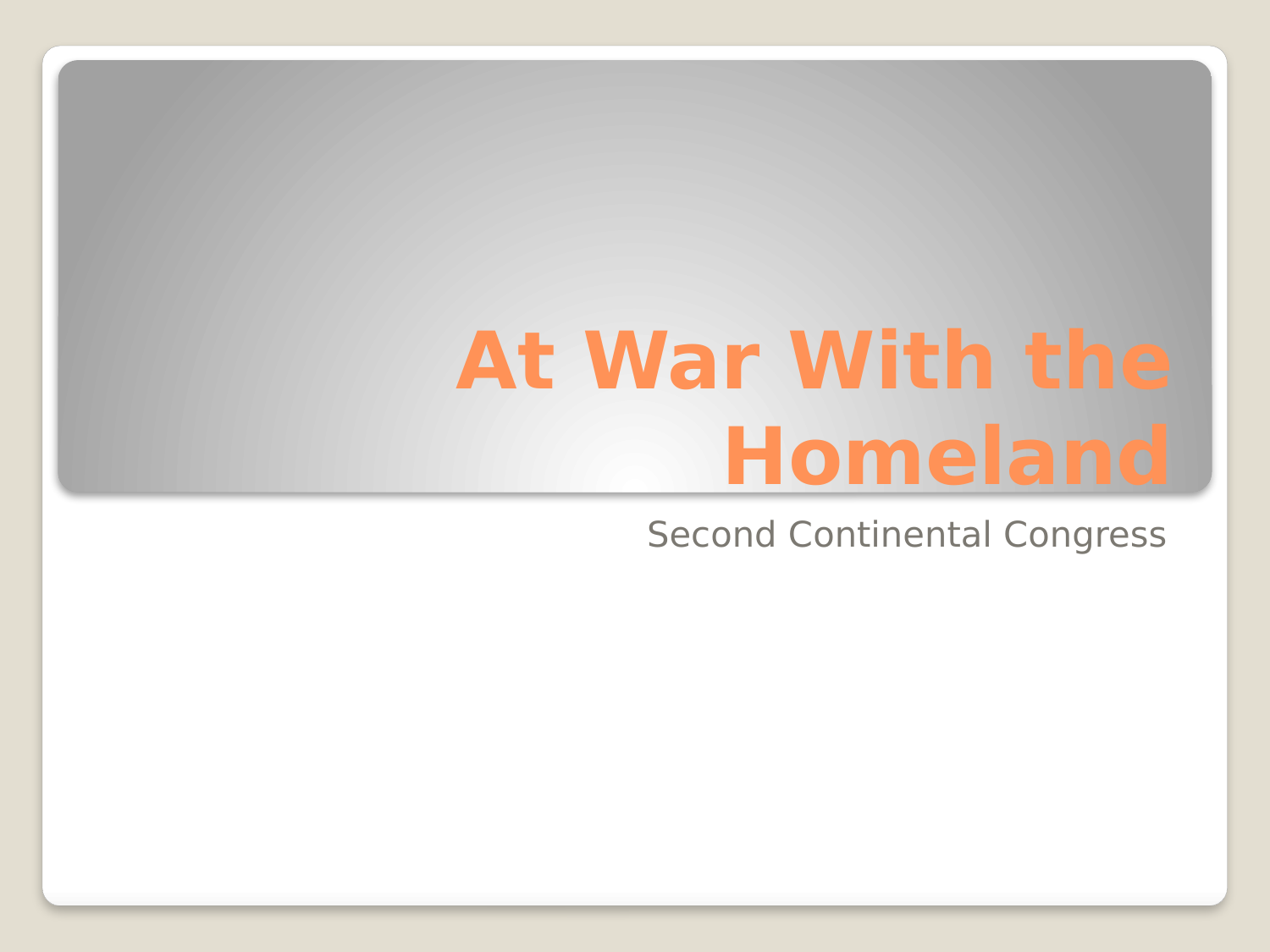

# At War With the Homeland
Second Continental Congress